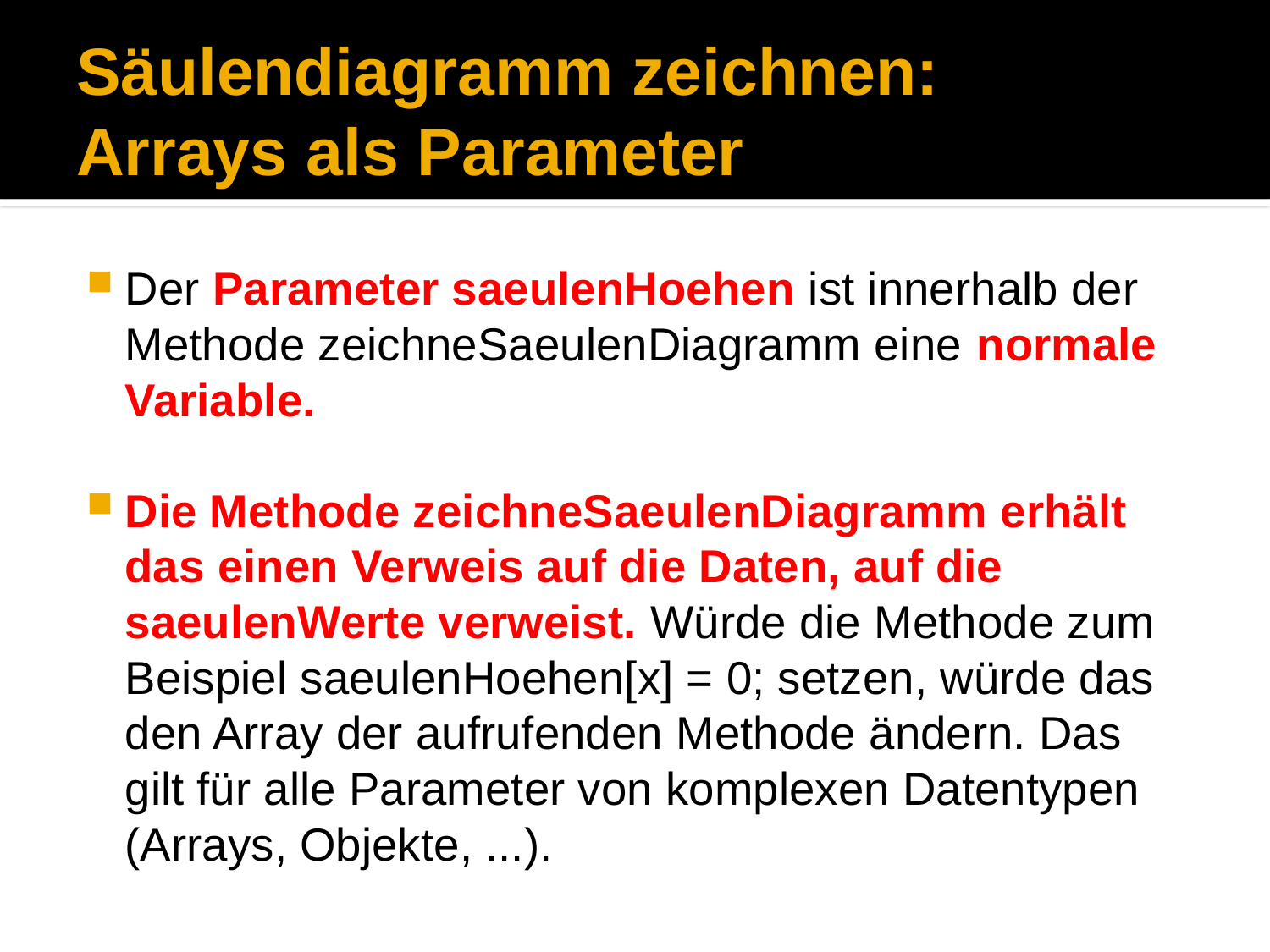

# Säulendiagramm zeichnen: Arrays als Parameter
Der Parameter saeulenHoehen ist innerhalb der Methode zeichneSaeulenDiagramm eine normale Variable.

Die Methode zeichneSaeulenDiagramm erhält das einen Verweis auf die Daten, auf die saeulenWerte verweist. Würde die Methode zum Beispiel saeulenHoehen[x] = 0; setzen, würde das den Array der aufrufenden Methode ändern. Das gilt für alle Parameter von komplexen Datentypen (Arrays, Objekte, ...).